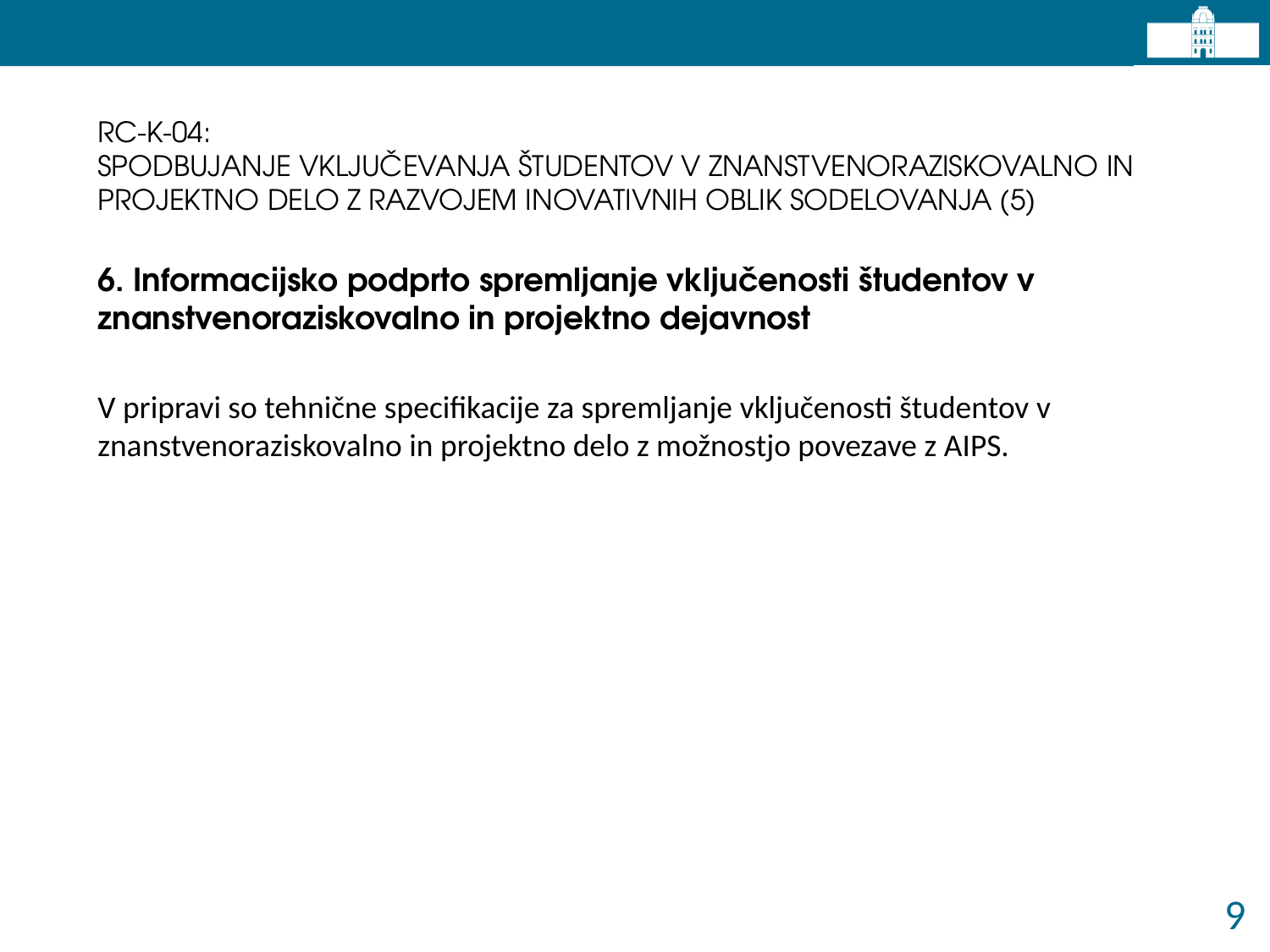

# RC-K-04: SPODBUJANJE VKLJUČEVANJA ŠTUDENTOV V ZNANSTVENORAZISKOVALNO IN PROJEKTNO DELO Z RAZVOJEM INOVATIVNIH OBLIK SODELOVANJA (5)
6. Informacijsko podprto spremljanje vključenosti študentov v znanstvenoraziskovalno in projektno dejavnost

V pripravi so tehnične specifikacije za spremljanje vključenosti študentov v znanstvenoraziskovalno in projektno delo z možnostjo povezave z AIPS.

9